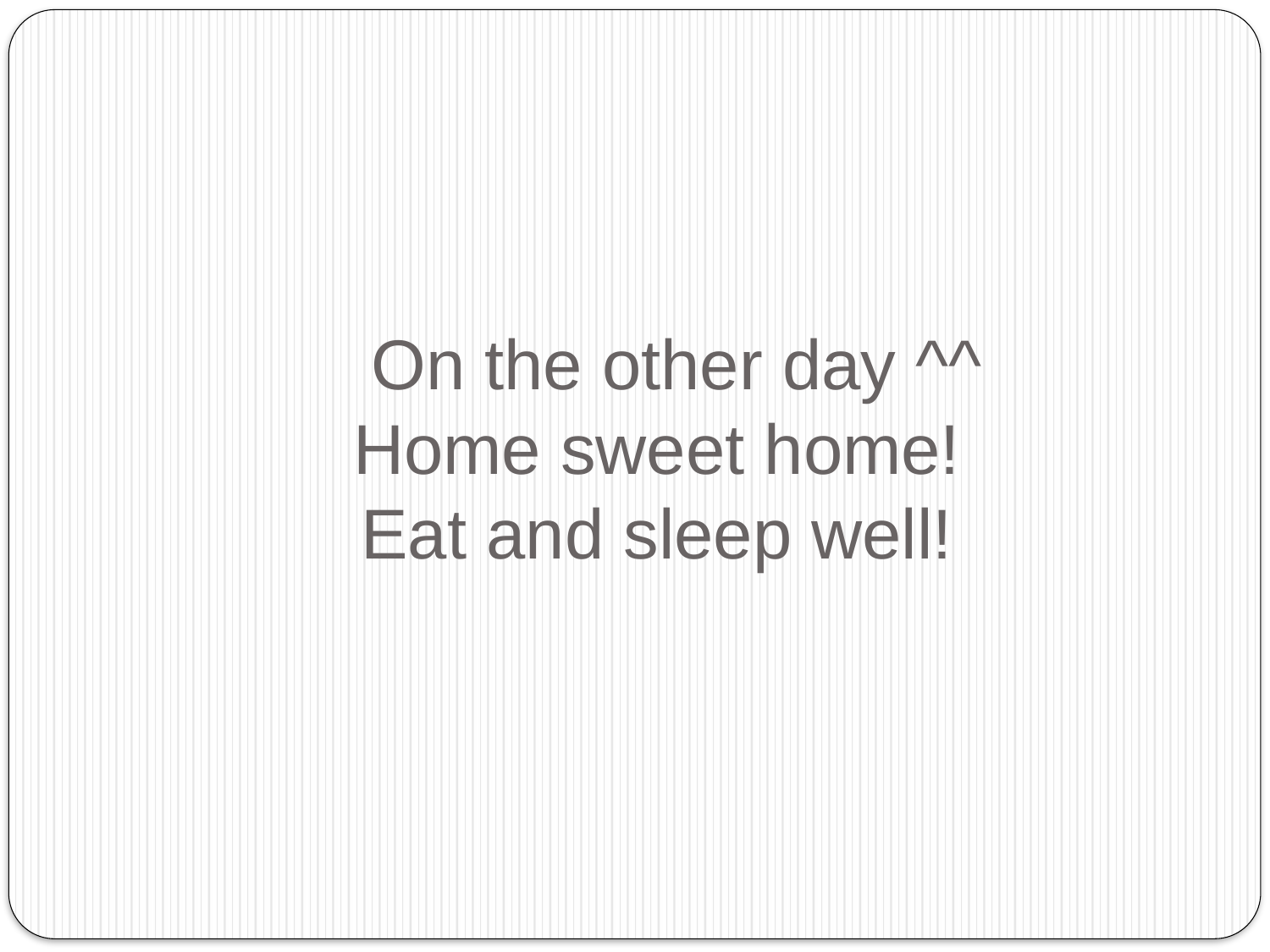

# On the other day ^^ Home sweet home! Eat and sleep well!